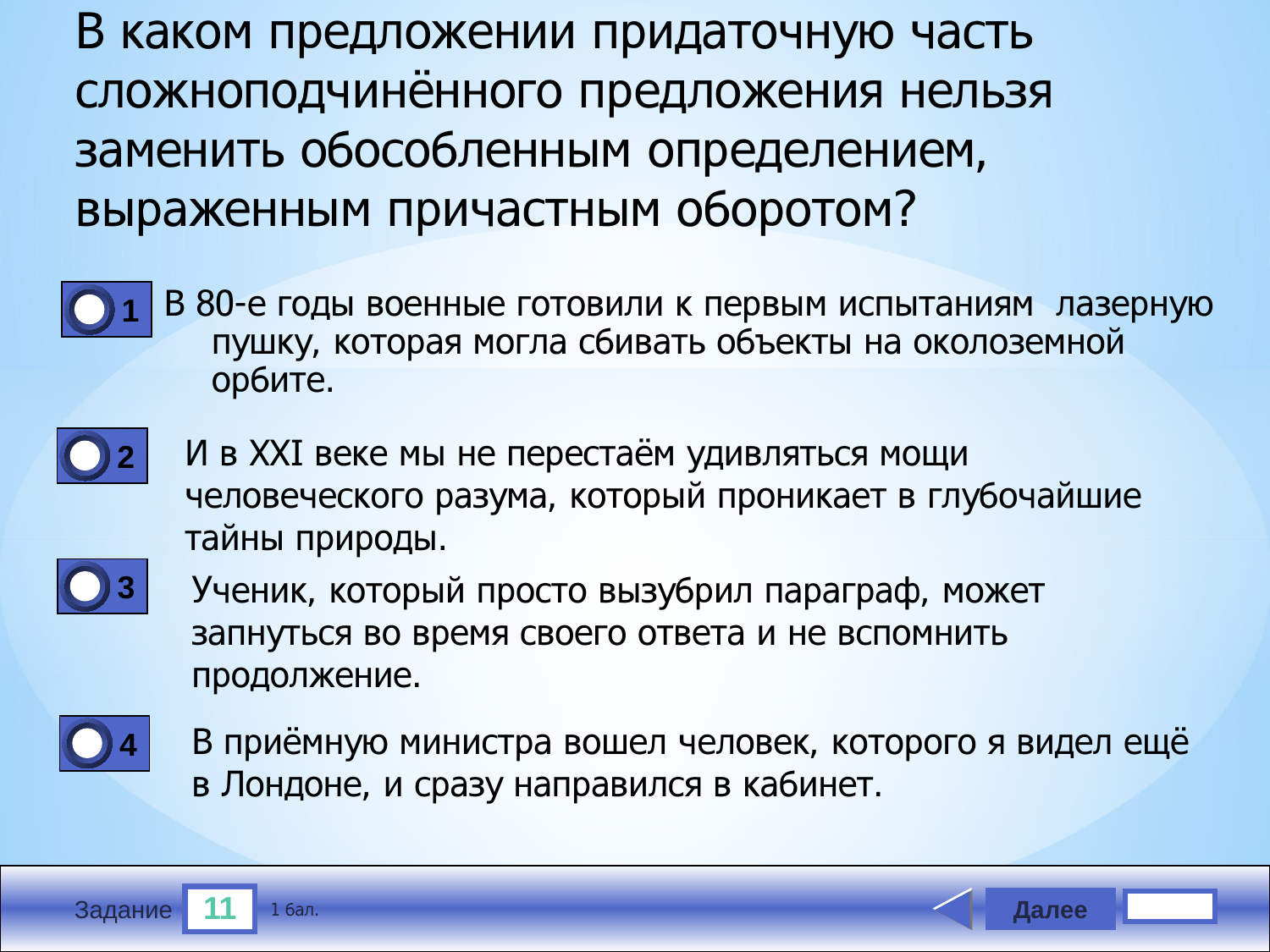

В каком предложении придаточную часть сложнопод­чинённого предложения нельзя заменить обособленным опреде­лением, выраженным причастным оборотом?
В 80-е годы военные готовили к первым испытаниям  ла­зерную пушку, которая могла сбивать объекты на около­земной орбите.
1
0

И в XXI веке мы не перестаём удивляться мощи человеческо­го разума, который проникает в глубочайшие тайны природы.
2
0

3
0

Ученик, который просто вызубрил параграф, может запнуться во время своего ответа и не вспомнить продолжение.
В приёмную министра вошел человек, которого я видел ещё в Лондоне, и сразу направился в кабинет.
4
0

11

Далее

1 бал.
Задание